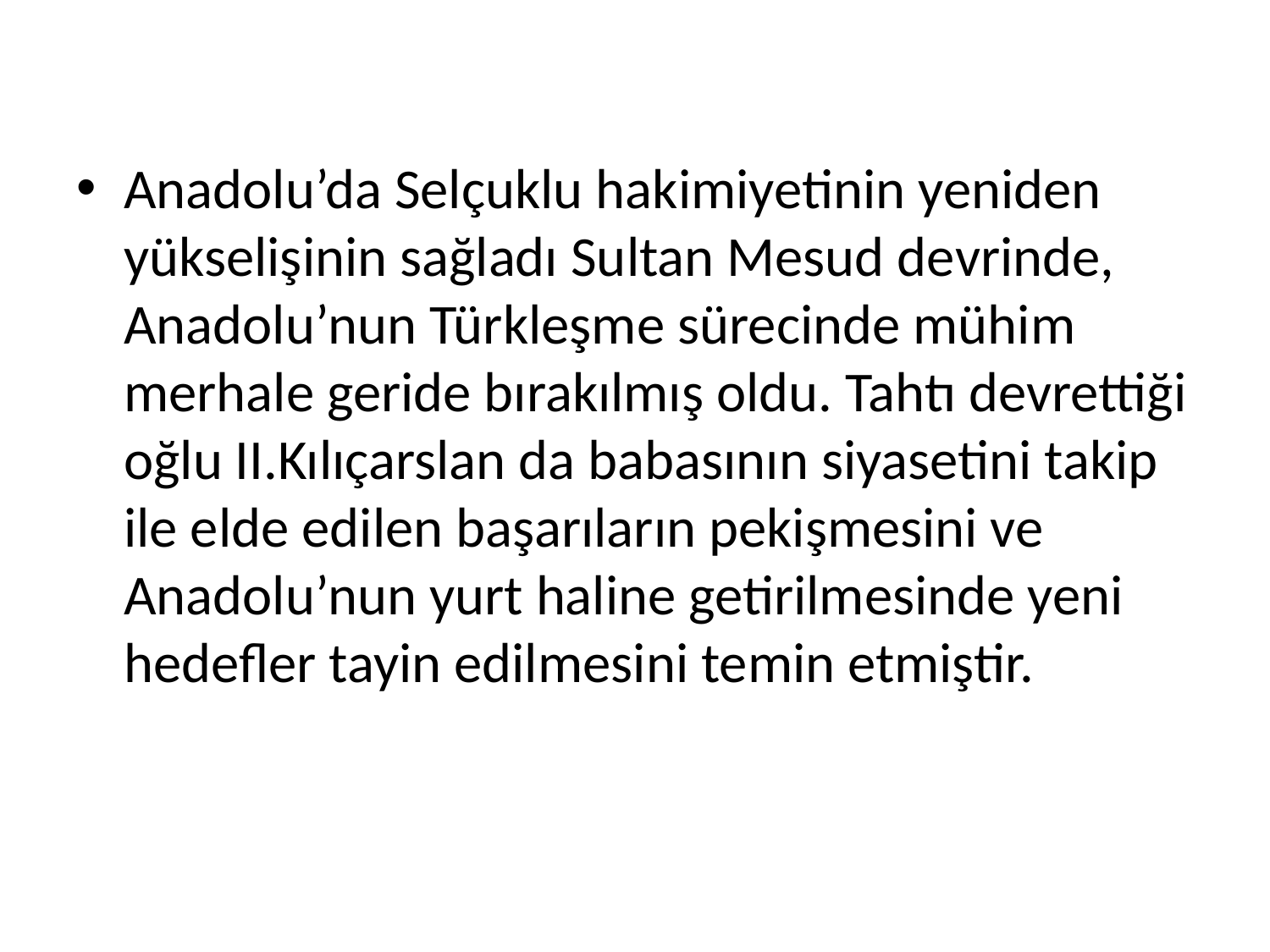

Anadolu’da Selçuklu hakimiyetinin yeniden yükselişinin sağladı Sultan Mesud devrinde, Anadolu’nun Türkleşme sürecinde mühim merhale geride bırakılmış oldu. Tahtı devrettiği oğlu II.Kılıçarslan da babasının siyasetini takip ile elde edilen başarıların pekişmesini ve Anadolu’nun yurt haline getirilmesinde yeni hedefler tayin edilmesini temin etmiştir.